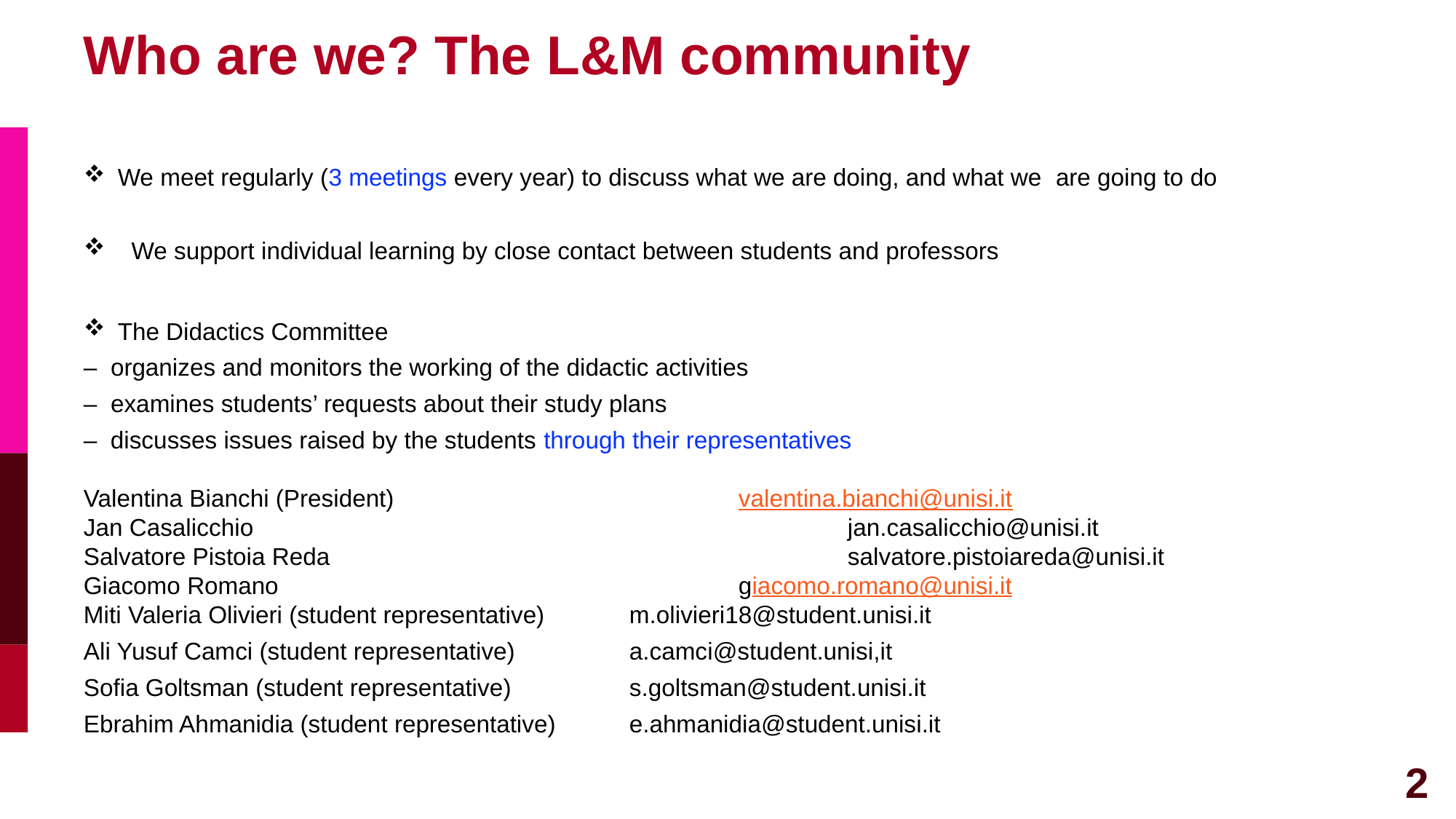

# Who are we? The L&M community

We meet regularly (3 meetings every year) to discuss what we are doing, and what we  are going to do

 We support individual learning by close contact between students and professors

The Didactics Committee
–  organizes and monitors the working of the didactic activities
–  examines students’ requests about their study plans
–  discusses issues raised by the students through their representatives

Valentina Bianchi (President) 				valentina.bianchi@unisi.it
Jan Casalicchio						jan.casalicchio@unisi.it
Salvatore Pistoia Reda					salvatore.pistoiareda@unisi.it
Giacomo Romano					giacomo.romano@unisi.it
Miti Valeria Olivieri (student representative)	m.olivieri18@student.unisi.it
Ali Yusuf Camci (student representative)		a.camci@student.unisi,it
Sofia Goltsman (student representative)		s.goltsman@student.unisi.it
Ebrahim Ahmanidia (student representative) 	e.ahmanidia@student.unisi.it

2